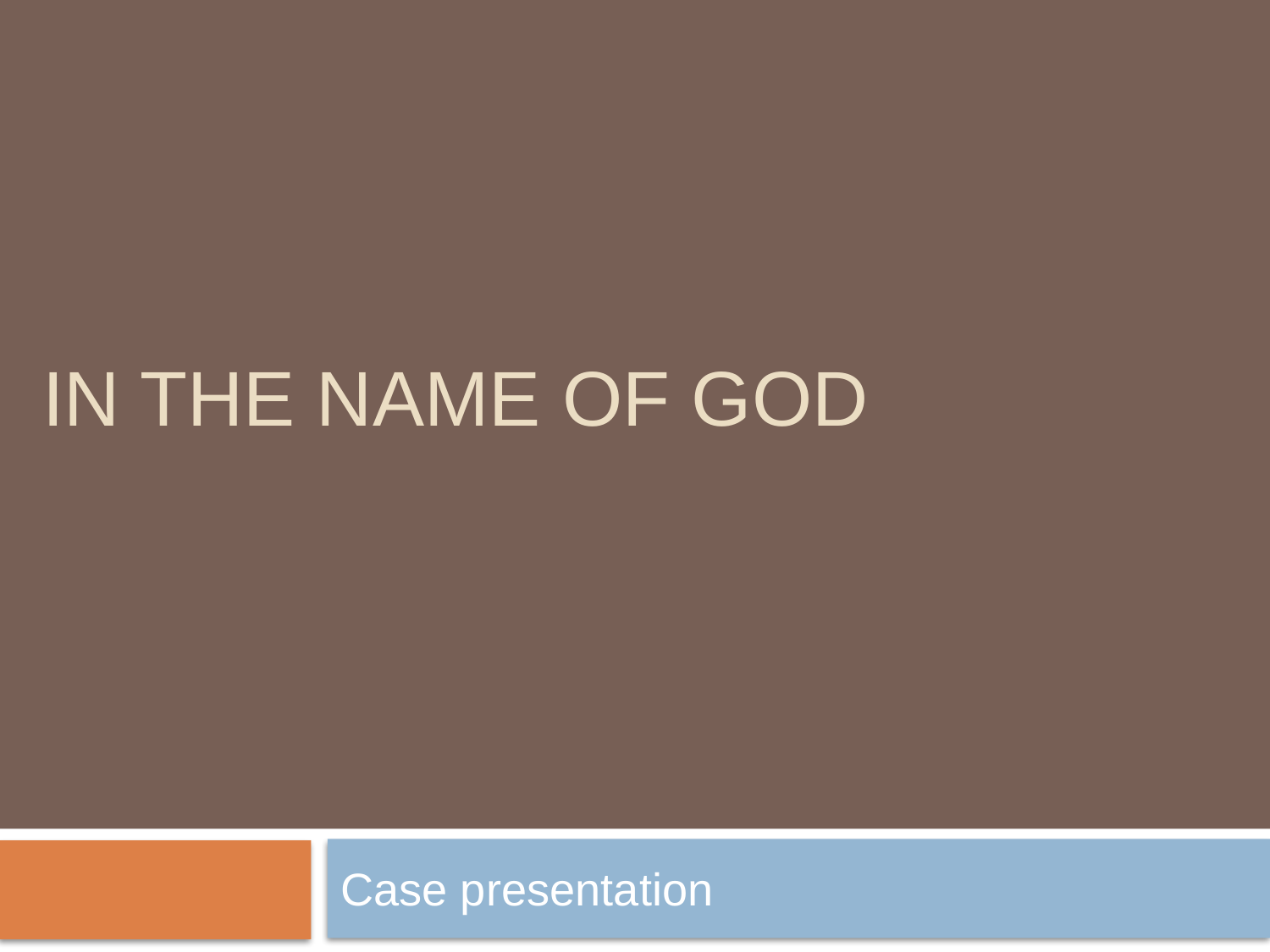

# In THE NAME OF GOD
Case presentation